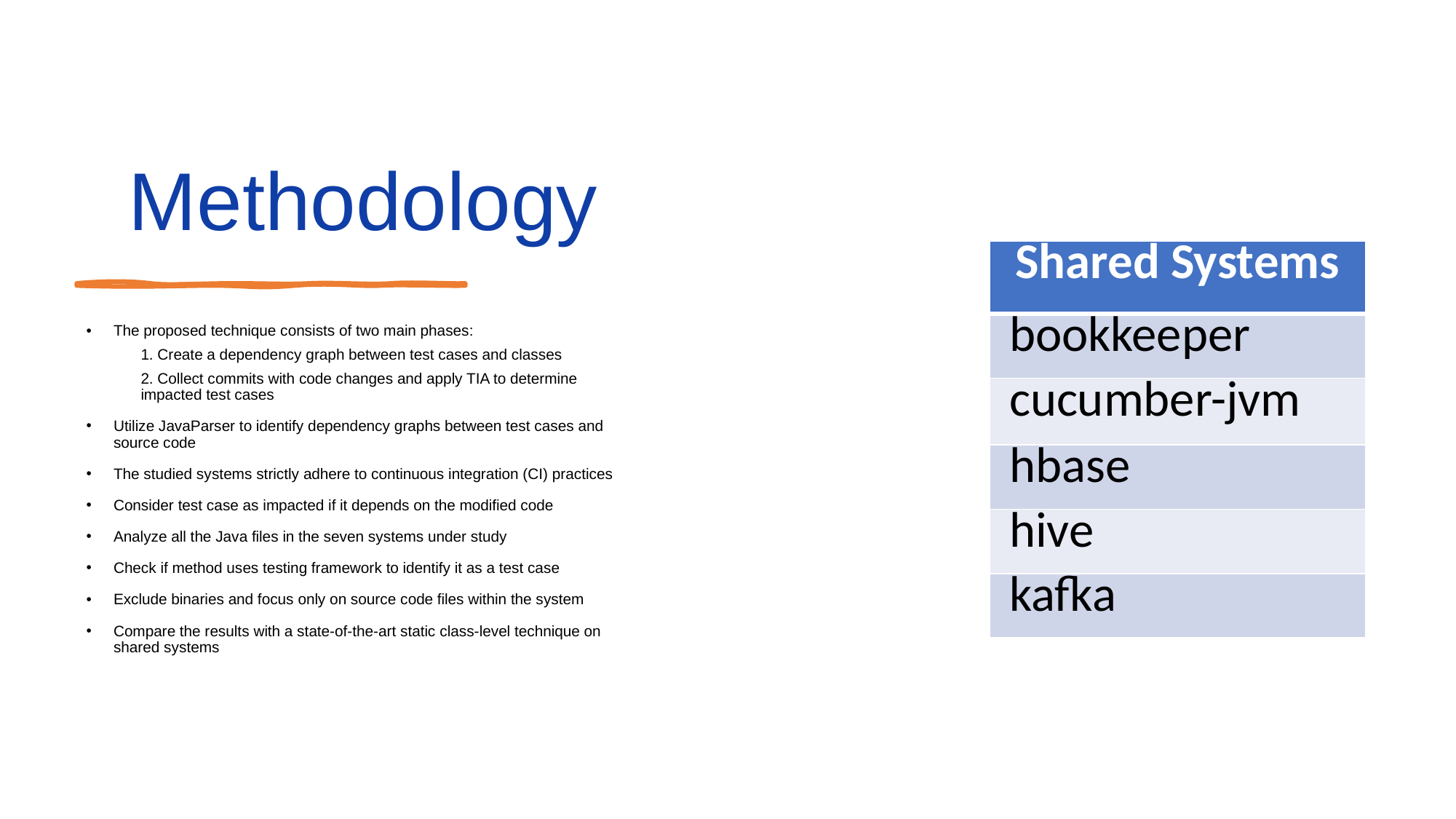

# Methodology
| Shared Systems |
| --- |
| bookkeeper |
| cucumber-jvm |
| hbase |
| hive |
| kafka |

The proposed technique consists of two main phases:
1. Create a dependency graph between test cases and classes
2. Collect commits with code changes and apply TIA to determine impacted test cases
Utilize JavaParser to identify dependency graphs between test cases and source code
The studied systems strictly adhere to continuous integration (CI) practices
Consider test case as impacted if it depends on the modified code
Analyze all the Java files in the seven systems under study
Check if method uses testing framework to identify it as a test case
Exclude binaries and focus only on source code files within the system
Compare the results with a state-of-the-art static class-level technique on shared systems
9